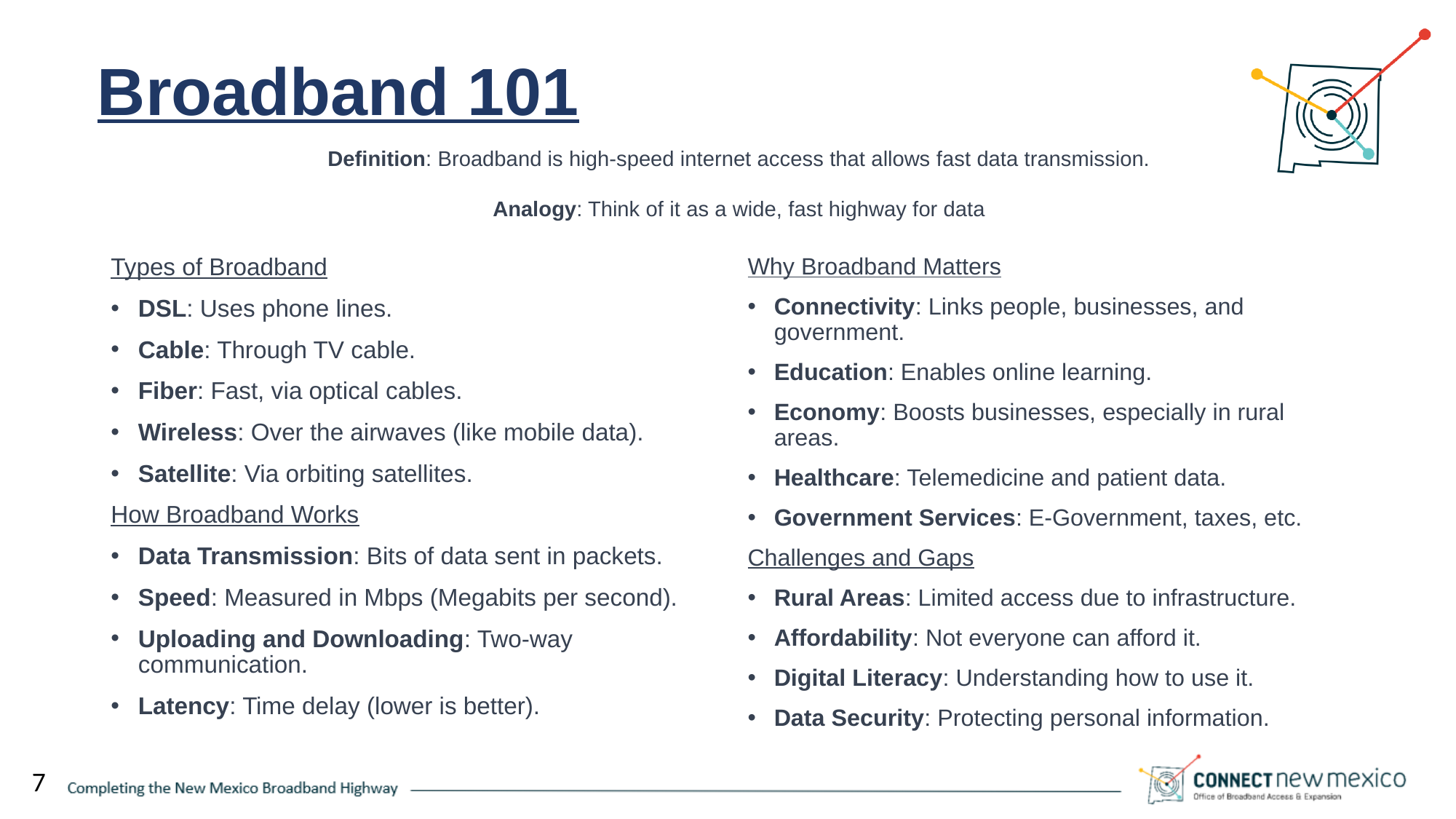

# Broadband 101
Definition: Broadband is high-speed internet access that allows fast data transmission.

Analogy: Think of it as a wide, fast highway for data
Types of Broadband
DSL: Uses phone lines.
Cable: Through TV cable.
Fiber: Fast, via optical cables.
Wireless: Over the airwaves (like mobile data).
Satellite: Via orbiting satellites.
How Broadband Works
Data Transmission: Bits of data sent in packets.
Speed: Measured in Mbps (Megabits per second).
Uploading and Downloading: Two-way communication.
Latency: Time delay (lower is better).

Why Broadband Matters
Connectivity: Links people, businesses, and government.
Education: Enables online learning.
Economy: Boosts businesses, especially in rural areas.
Healthcare: Telemedicine and patient data.
Government Services: E-Government, taxes, etc.
Challenges and Gaps
Rural Areas: Limited access due to infrastructure.
Affordability: Not everyone can afford it.
Digital Literacy: Understanding how to use it.
Data Security: Protecting personal information.

7